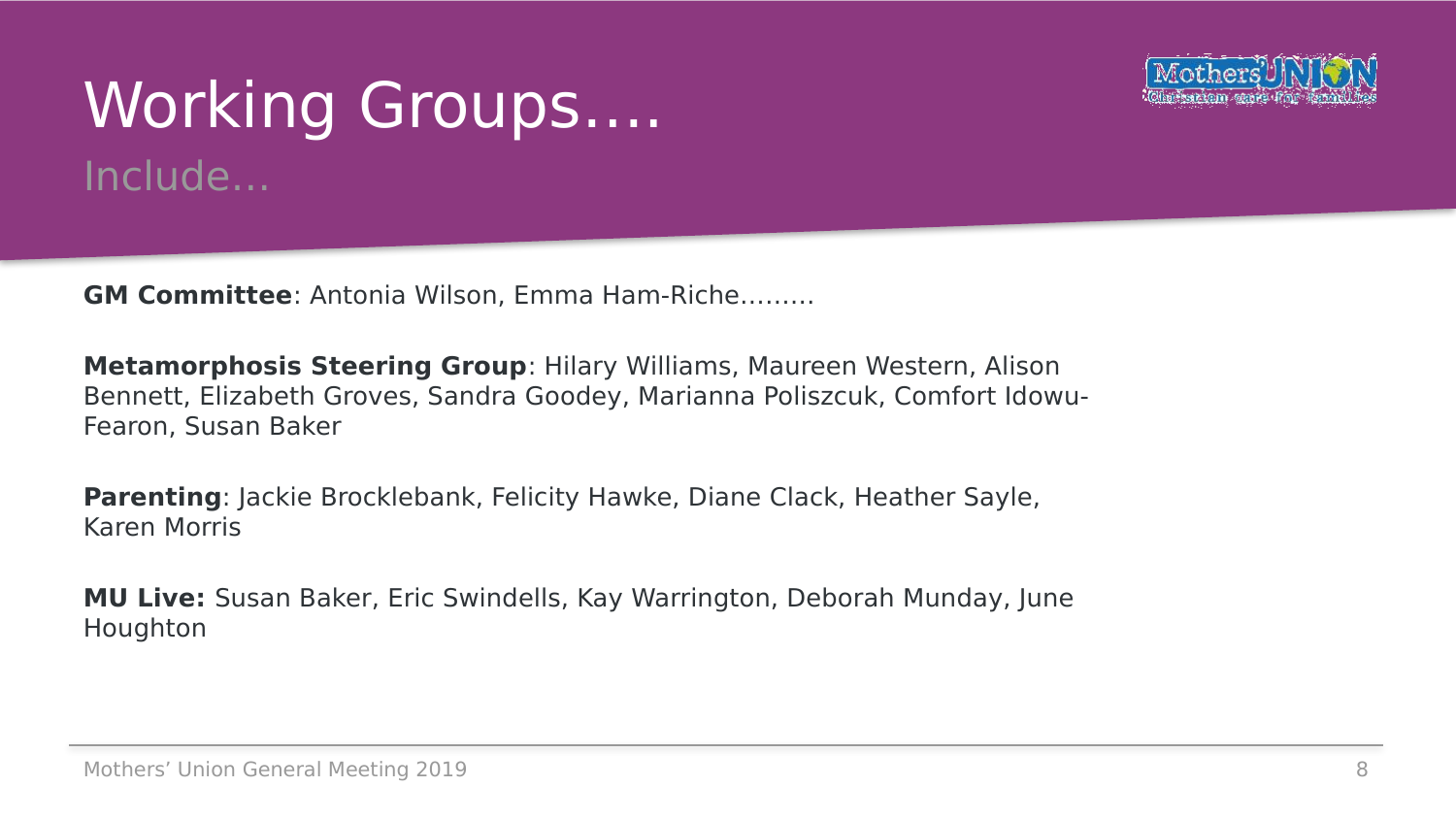

# Working Groups….
Include…
GM Committee: Antonia Wilson, Emma Ham-Riche………

Metamorphosis Steering Group: Hilary Williams, Maureen Western, Alison Bennett, Elizabeth Groves, Sandra Goodey, Marianna Poliszcuk, Comfort Idowu-Fearon, Susan Baker

Parenting: Jackie Brocklebank, Felicity Hawke, Diane Clack, Heather Sayle, Karen Morris

MU Live: Susan Baker, Eric Swindells, Kay Warrington, Deborah Munday, June Houghton
Mothers’ Union General Meeting 2019
8